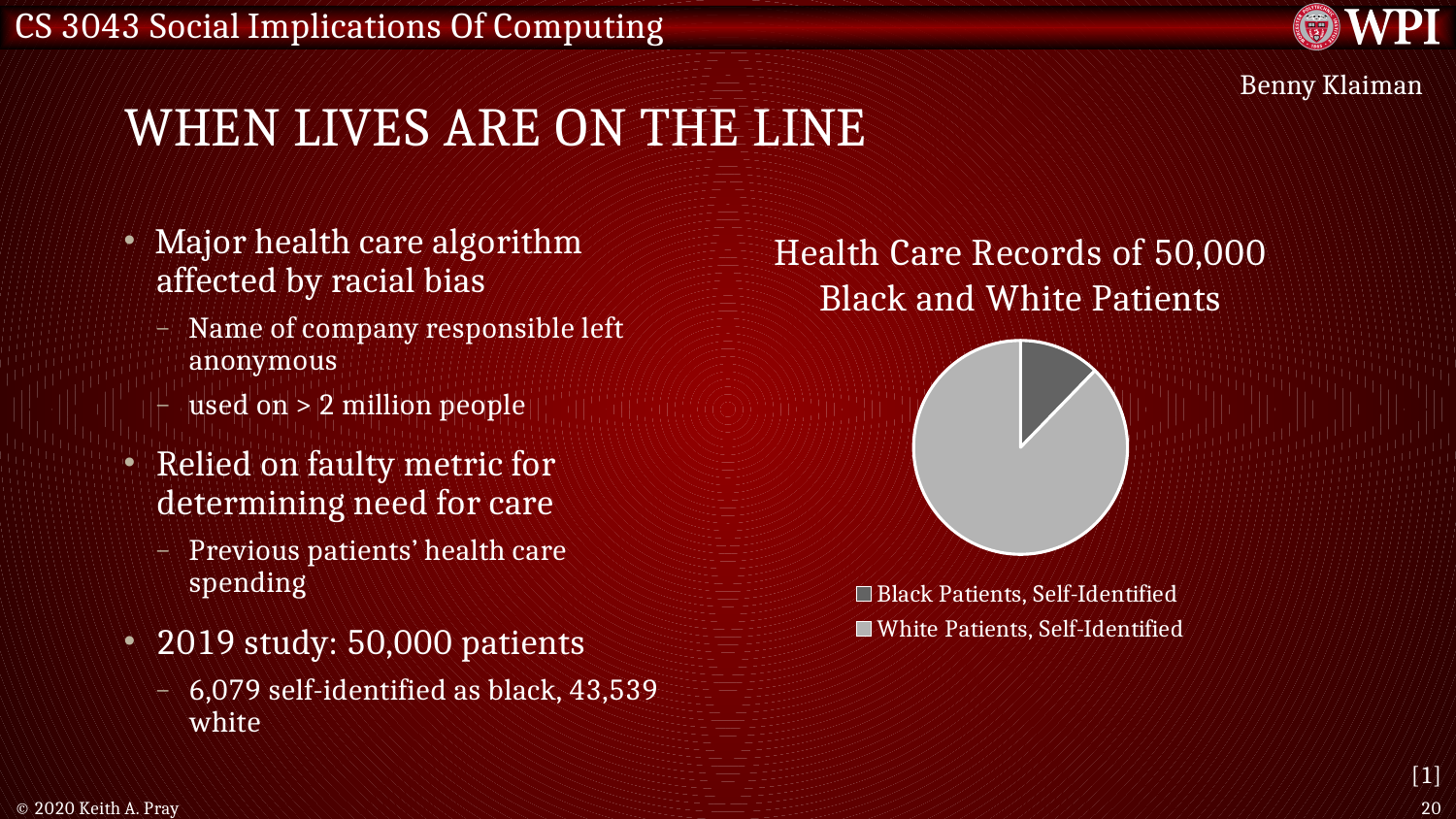

# When Lives Are On the Line
Benny Klaiman

### Chart: Health Care Records of 50,000 Black and White Patients

| Category | Sales |
|---|---|
| Black Patients, Self-Identified | 6079.0 |
| White Patients, Self-Identified | 43539.0 |
Major health care algorithm affected by racial bias
Name of company responsible left anonymous
used on > 2 million people
Relied on faulty metric for determining need for care
Previous patients’ health care spending
2019 study: 50,000 patients
6,079 self-identified as black, 43,539 white

[1]
© 2020 Keith A. Pray
20